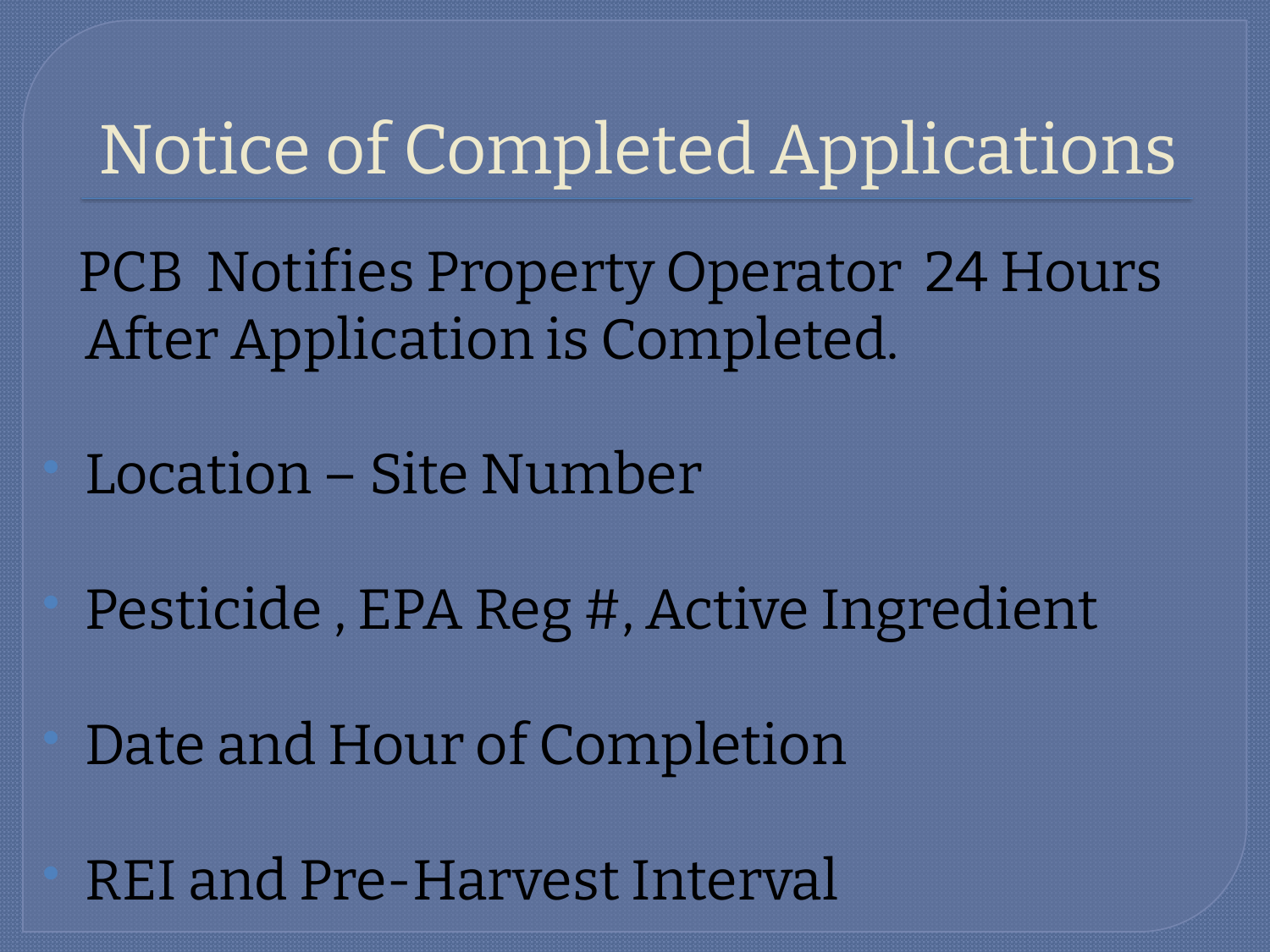

# Notice of Completed Applications
   PCB  Notifies Property Operator  24 Hours After Application is Completed.

Location – Site Number

Pesticide , EPA Reg #, Active Ingredient

Date and Hour of Completion

REI and Pre-Harvest Interval